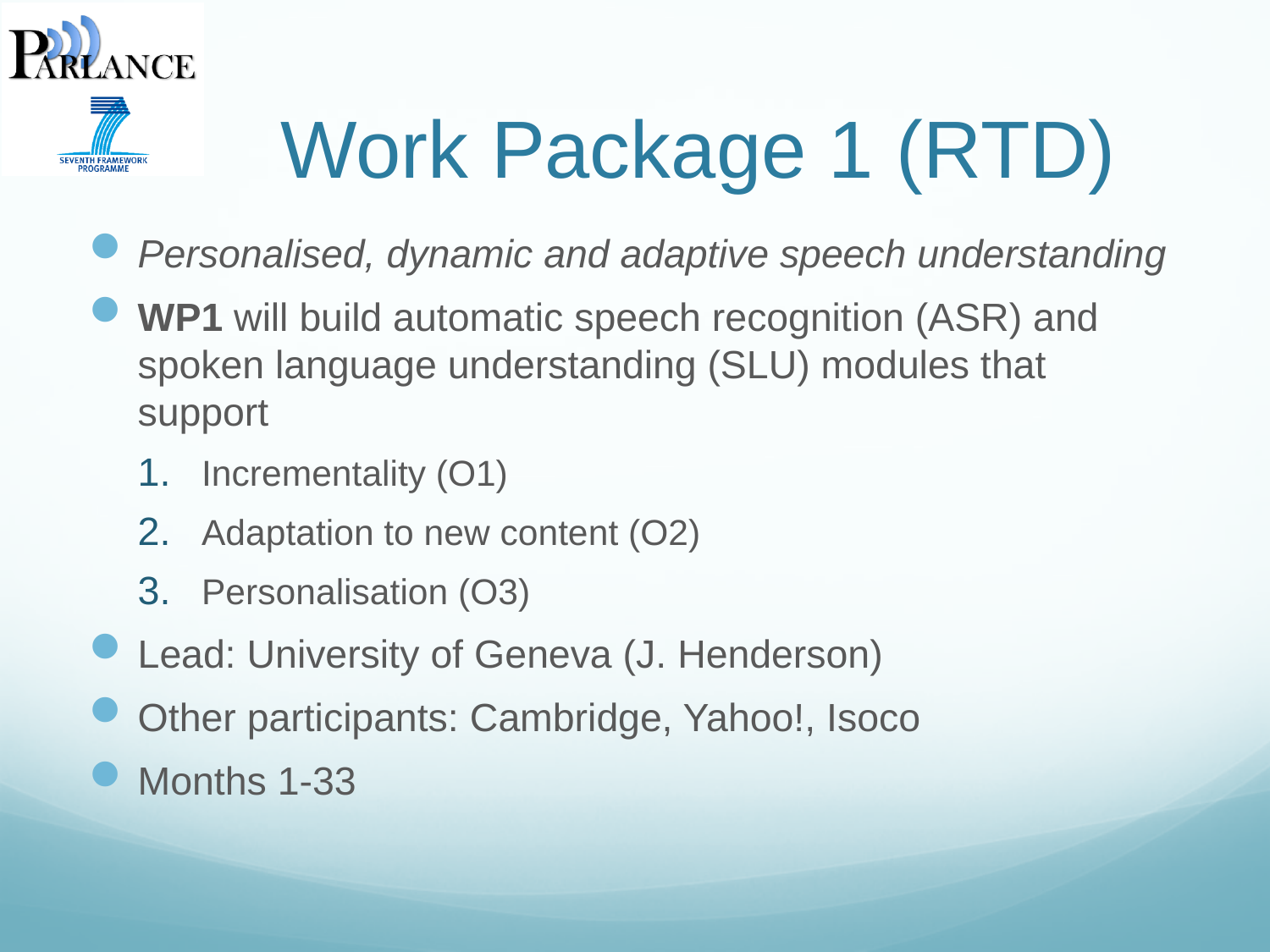

# Work Package 1 (RTD)
Personalised, dynamic and adaptive speech understanding
WP1 will build automatic speech recognition (ASR) and spoken language understanding (SLU) modules that support
Incrementality (O1)
Adaptation to new content (O2)
Personalisation (O3)
Lead: University of Geneva (J. Henderson)
Other participants: Cambridge, Yahoo!, Isoco
Months 1-33